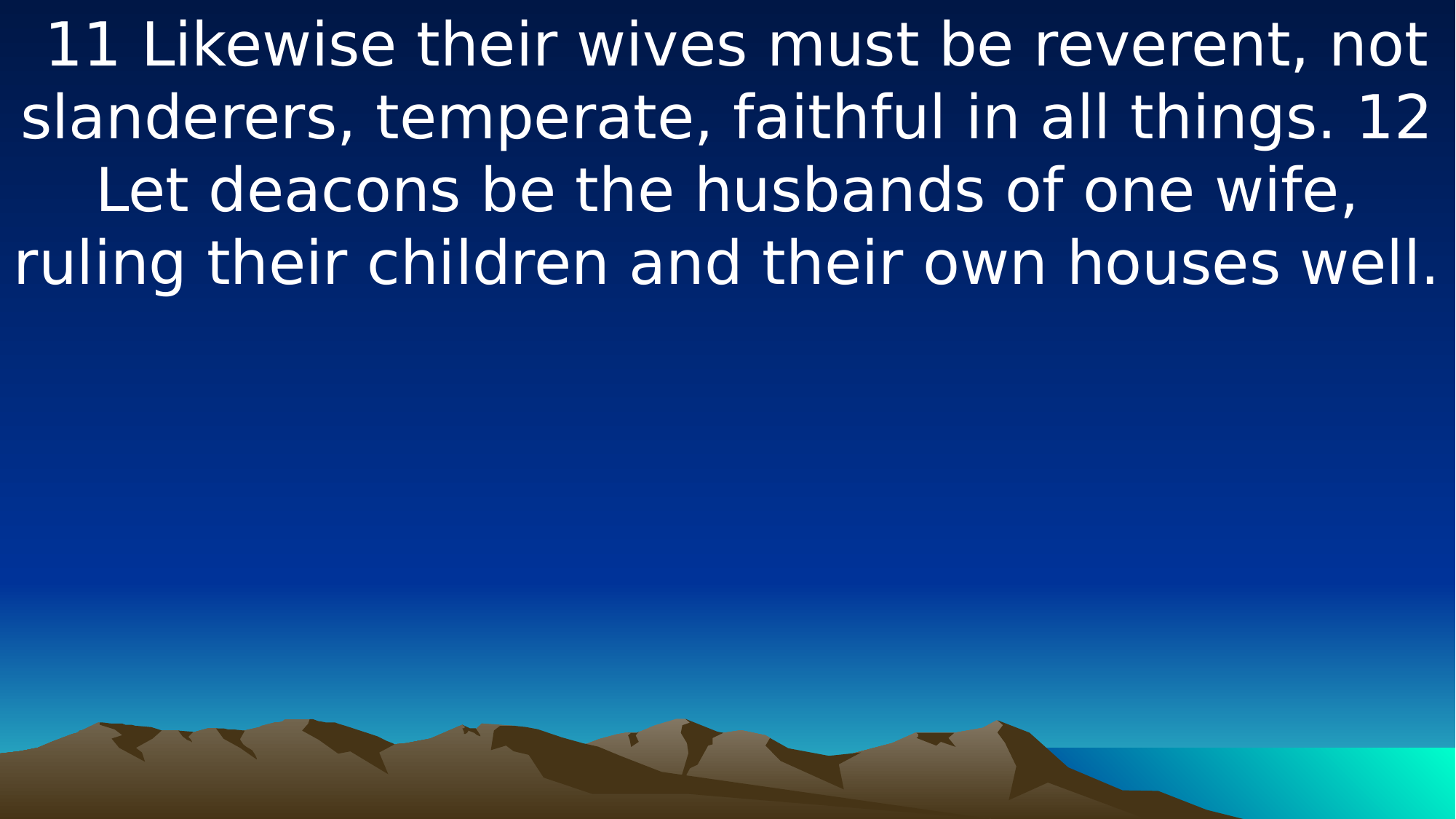

11 Likewise their wives must be reverent, not slanderers, temperate, faithful in all things. 12 Let deacons be the husbands of one wife, ruling their children and their own houses well.